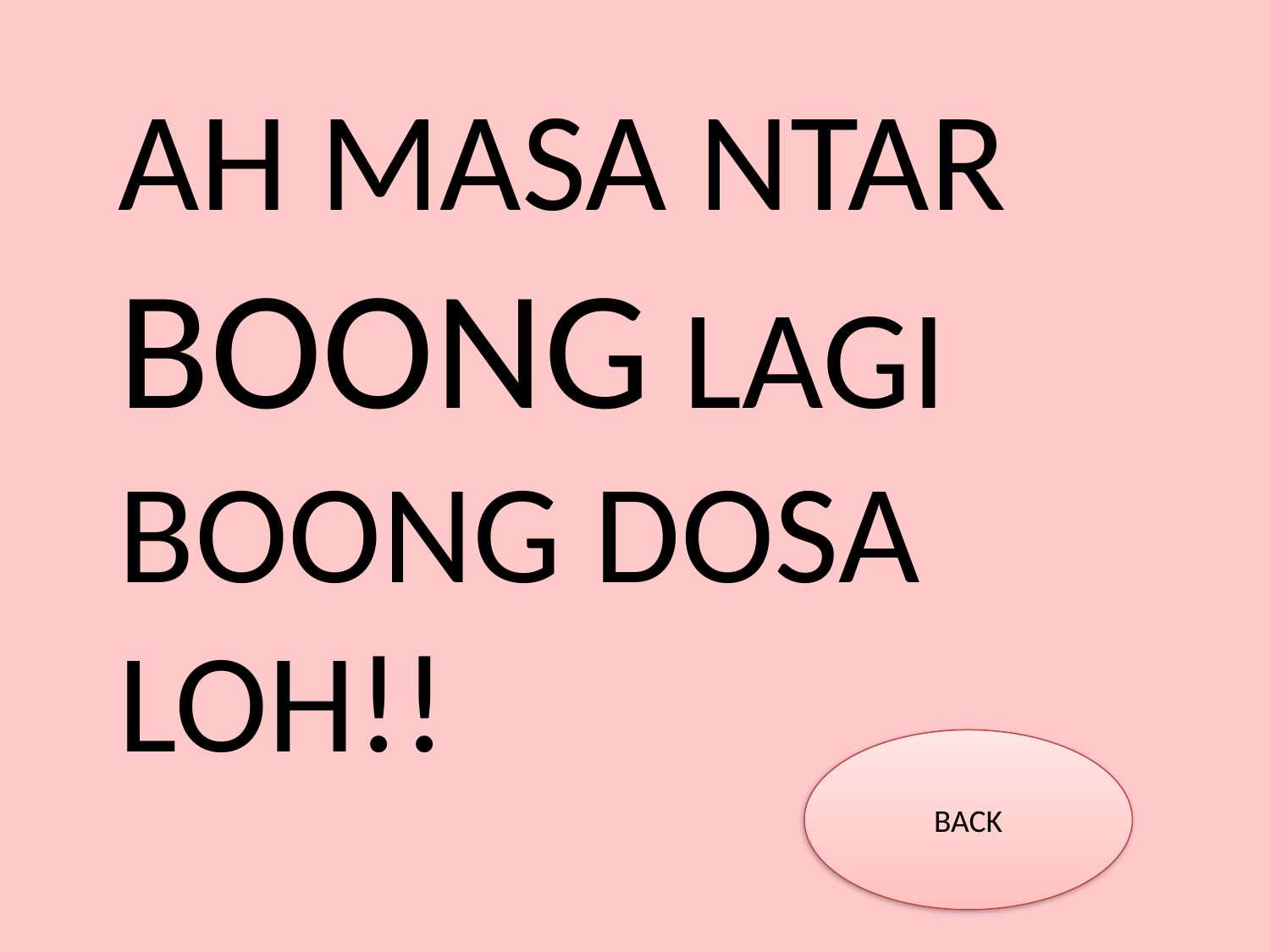

AH MASA NTAR BOONG LAGI BOONG DOSA LOH!!
BACK